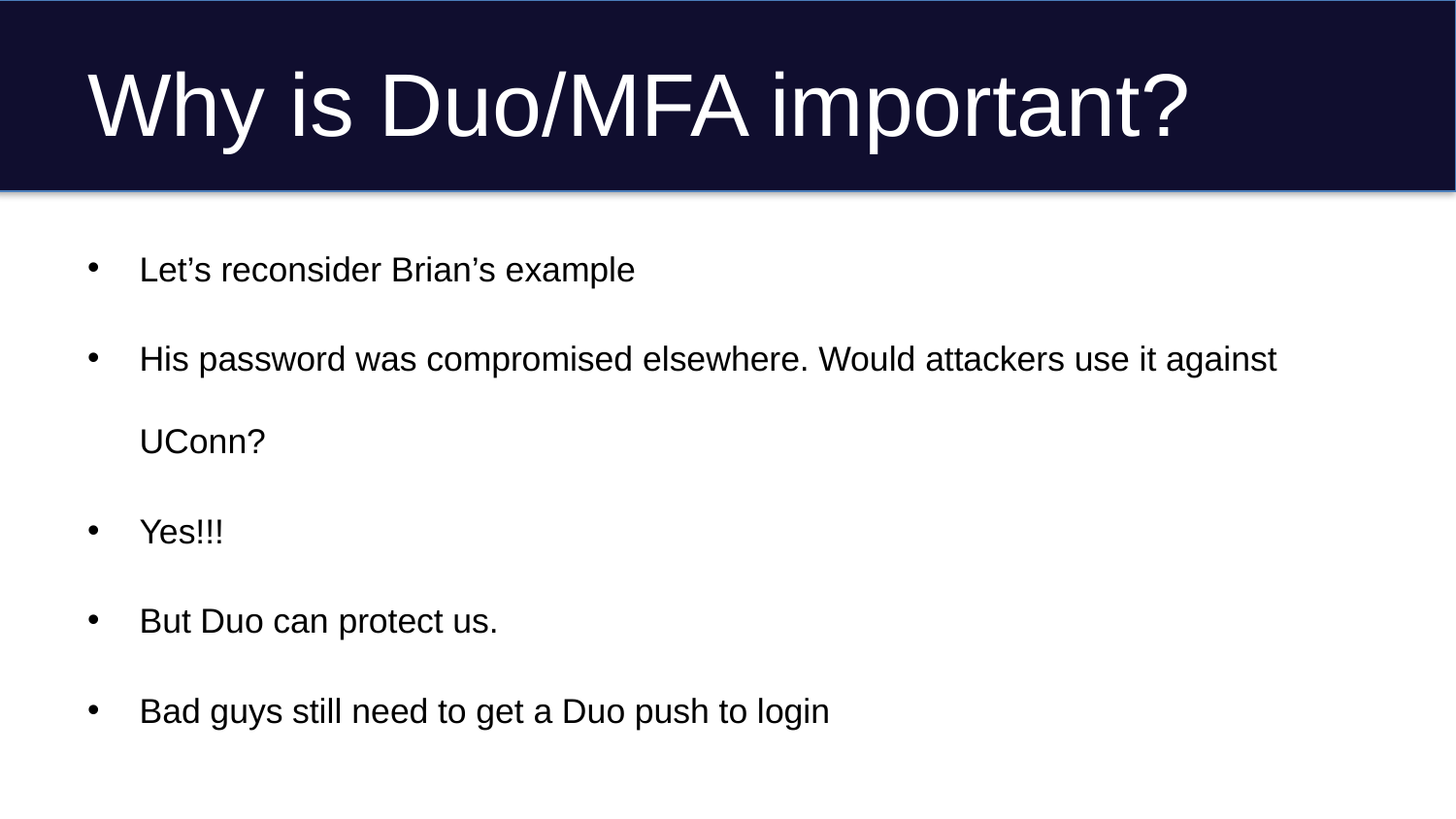

# Why is Duo/MFA important?
Let’s reconsider Brian’s example
His password was compromised elsewhere. Would attackers use it against UConn?
Yes!!!
But Duo can protect us.
Bad guys still need to get a Duo push to login